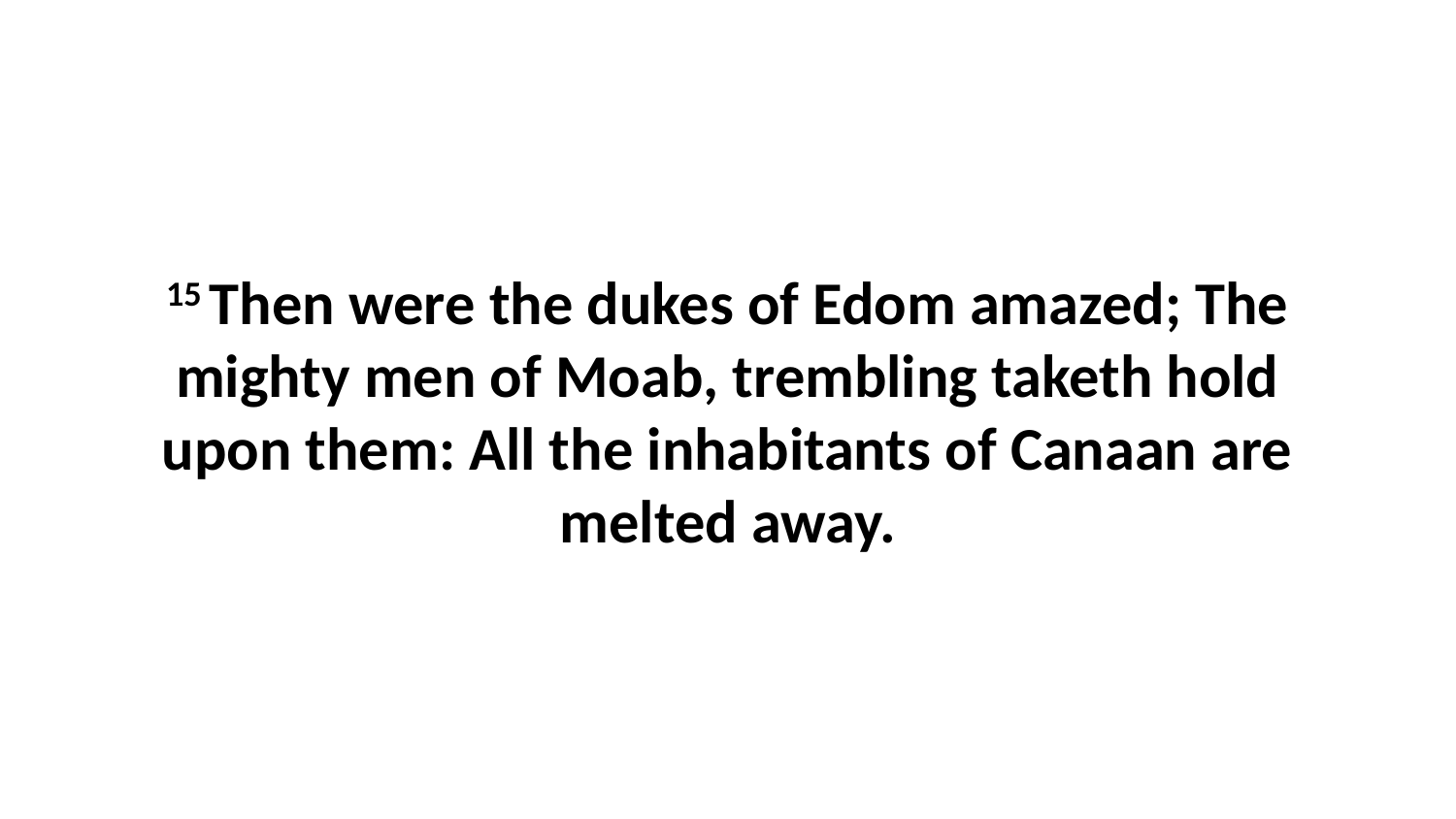

15 Then were the dukes of Edom amazed; The mighty men of Moab, trembling taketh hold upon them: All the inhabitants of Canaan are melted away.